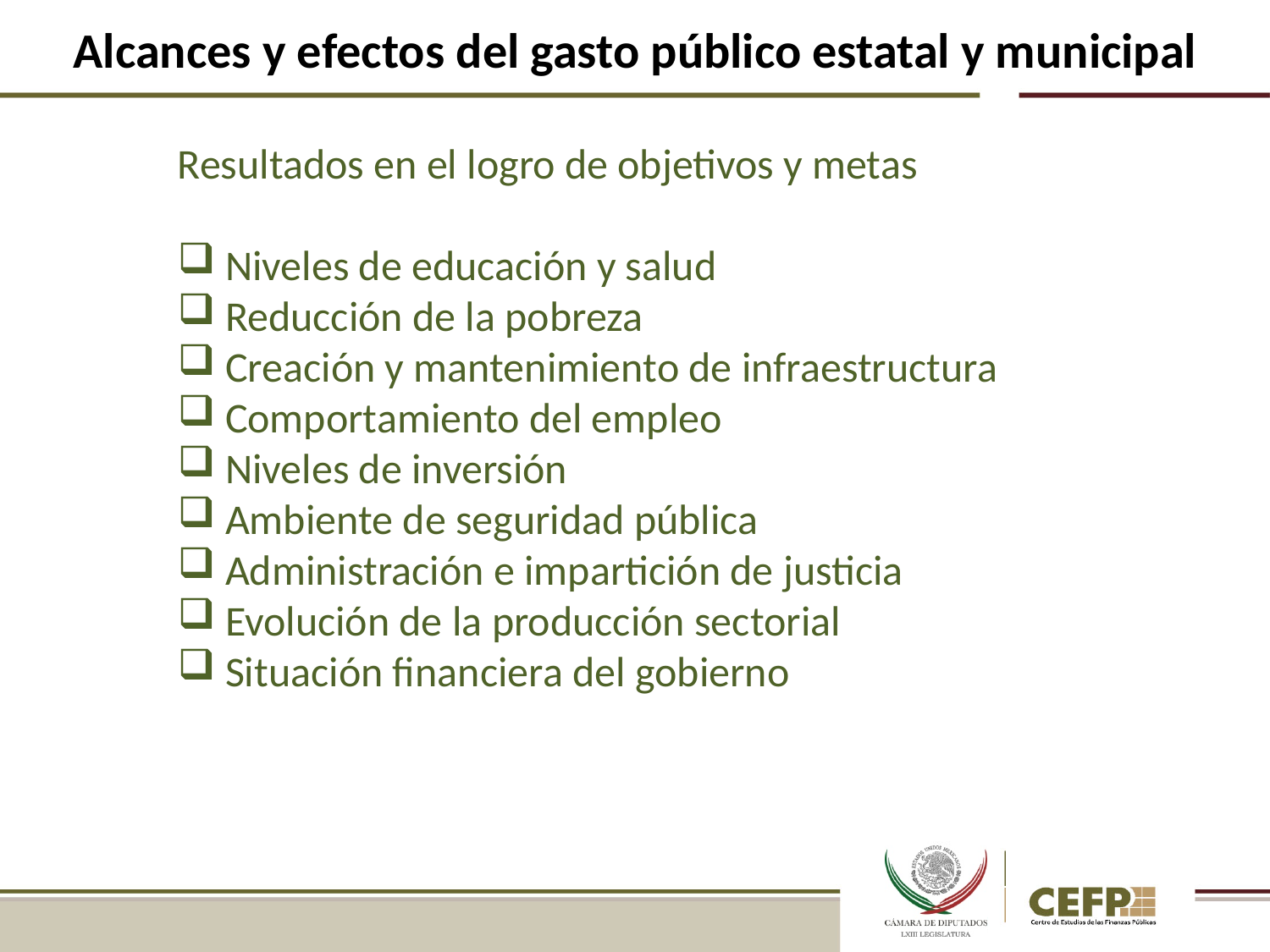

Alcances y efectos del gasto público estatal y municipal
Resultados en el logro de objetivos y metas

Niveles de educación y salud
Reducción de la pobreza
Creación y mantenimiento de infraestructura
Comportamiento del empleo
Niveles de inversión
Ambiente de seguridad pública
Administración e impartición de justicia
Evolución de la producción sectorial
Situación financiera del gobierno